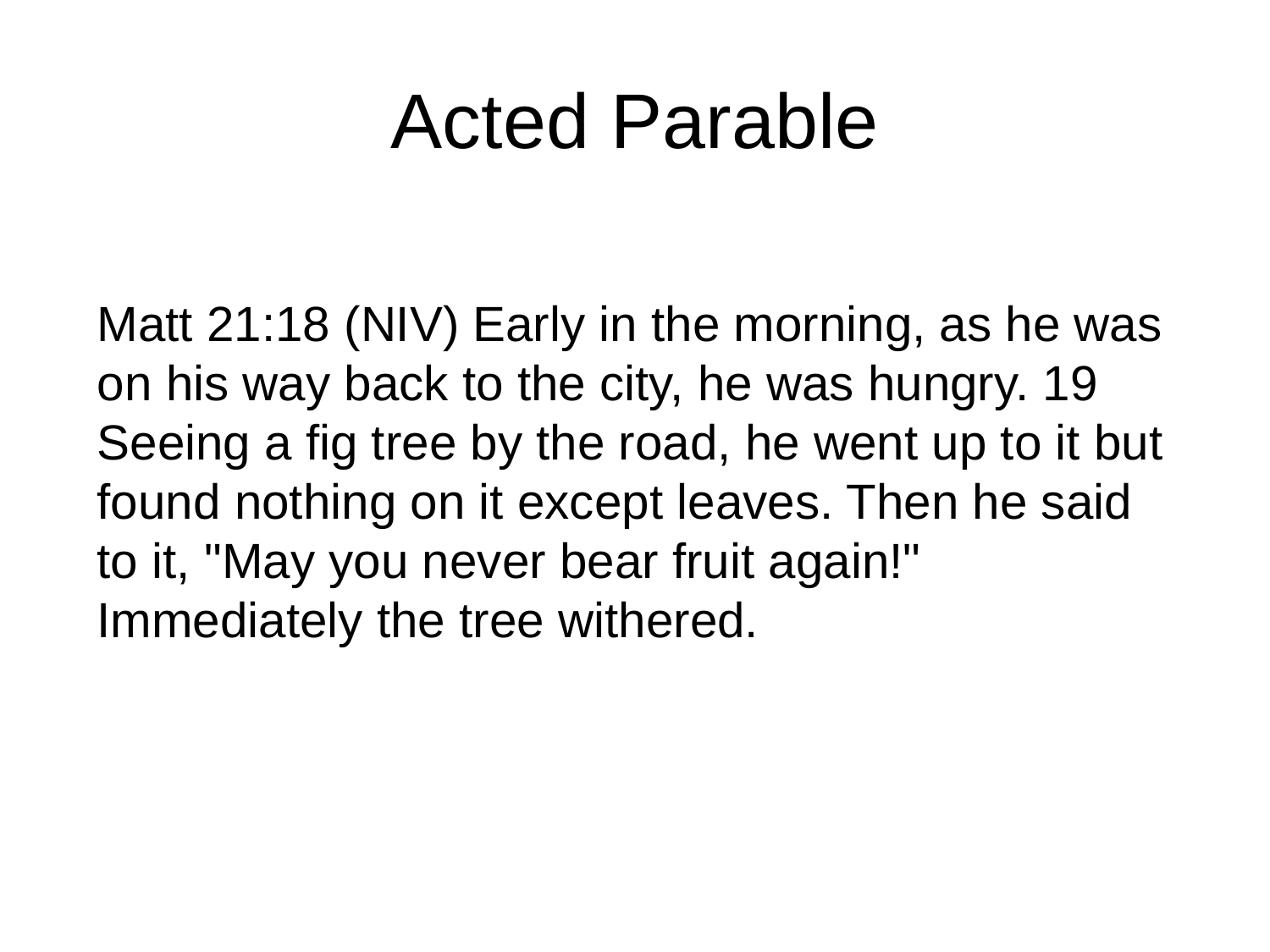

# Acted Parable
Matt 21:18 (NIV) Early in the morning, as he was on his way back to the city, he was hungry. 19 Seeing a fig tree by the road, he went up to it but found nothing on it except leaves. Then he said to it, "May you never bear fruit again!" Immediately the tree withered.